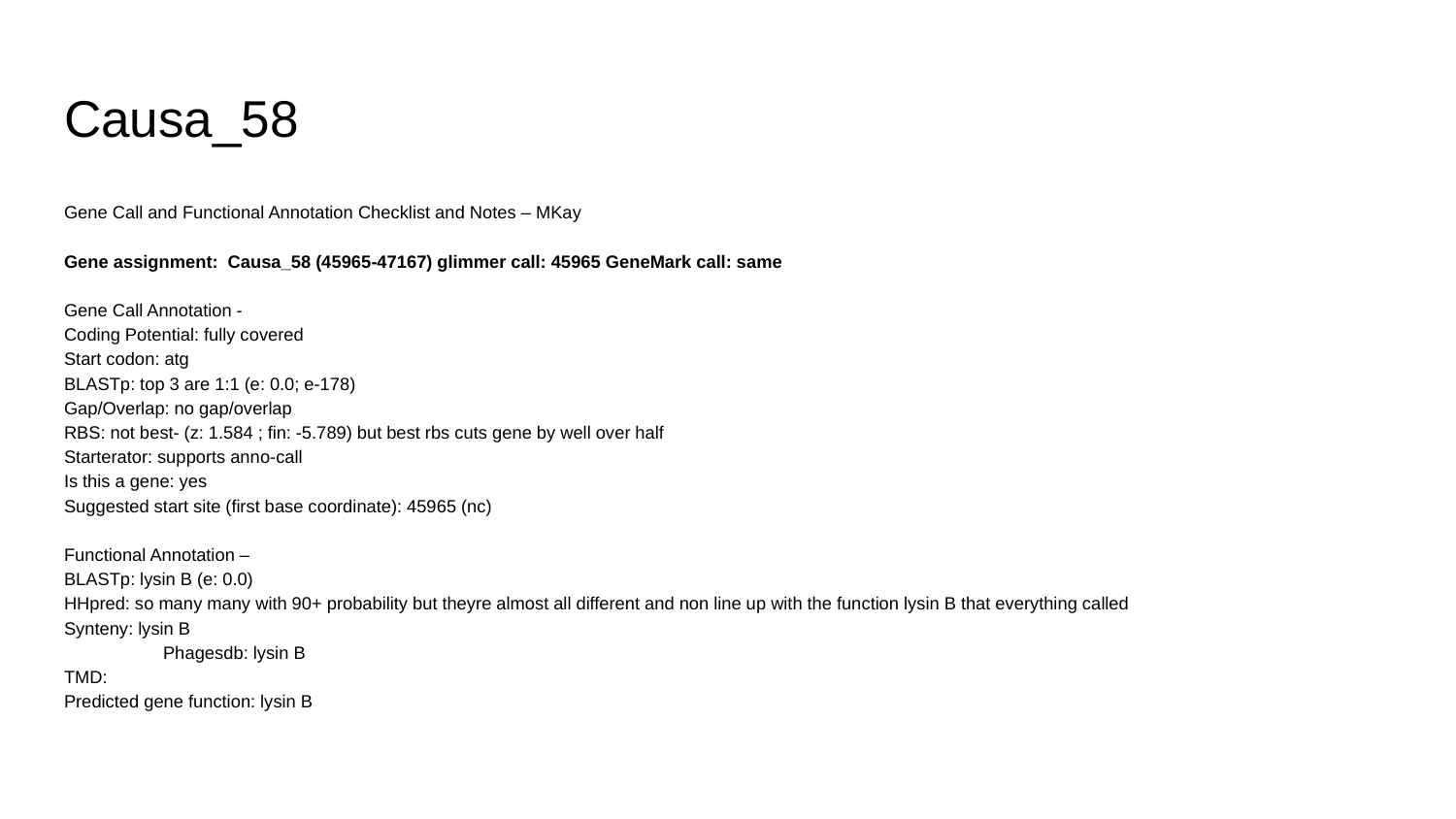

# Causa_58
Gene Call and Functional Annotation Checklist and Notes – MKay

Gene assignment:  Causa_58 (45965-47167) glimmer call: 45965 GeneMark call: same

Gene Call Annotation -
Coding Potential: fully covered
Start codon: atg
BLASTp: top 3 are 1:1 (e: 0.0; e-178)
Gap/Overlap: no gap/overlap
RBS: not best- (z: 1.584 ; fin: -5.789) but best rbs cuts gene by well over half
Starterator: supports anno-call
Is this a gene: yes
Suggested start site (first base coordinate): 45965 (nc)

Functional Annotation –
BLASTp: lysin B (e: 0.0)
HHpred: so many many with 90+ probability but theyre almost all different and non line up with the function lysin B that everything called
Synteny: lysin B
	Phagesdb: lysin B
TMD:
Predicted gene function: lysin B